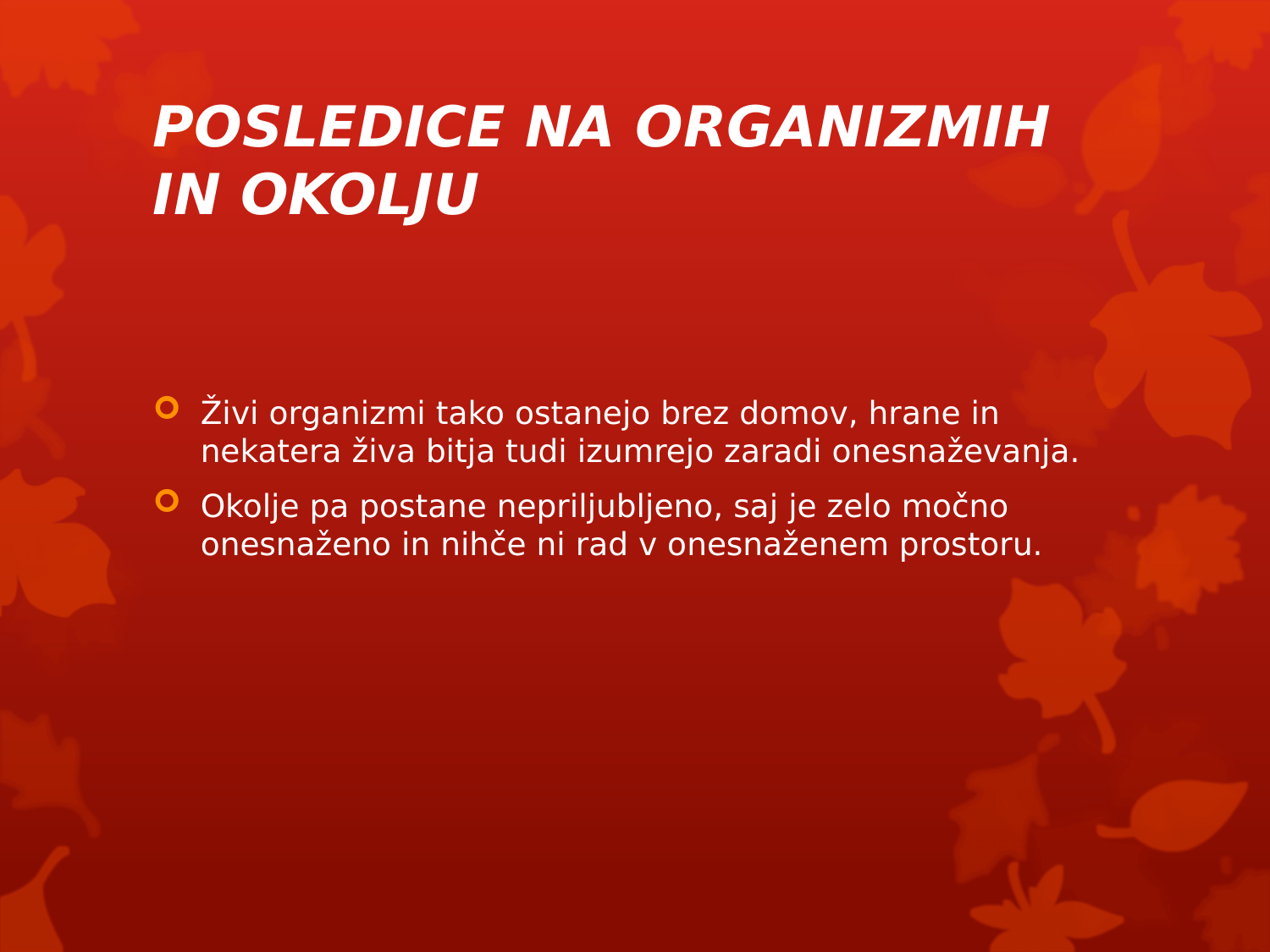

# POSLEDICE NA ORGANIZMIH IN OKOLJU
Živi organizmi tako ostanejo brez domov, hrane in nekatera živa bitja tudi izumrejo zaradi onesnaževanja.
Okolje pa postane nepriljubljeno, saj je zelo močno onesnaženo in nihče ni rad v onesnaženem prostoru.